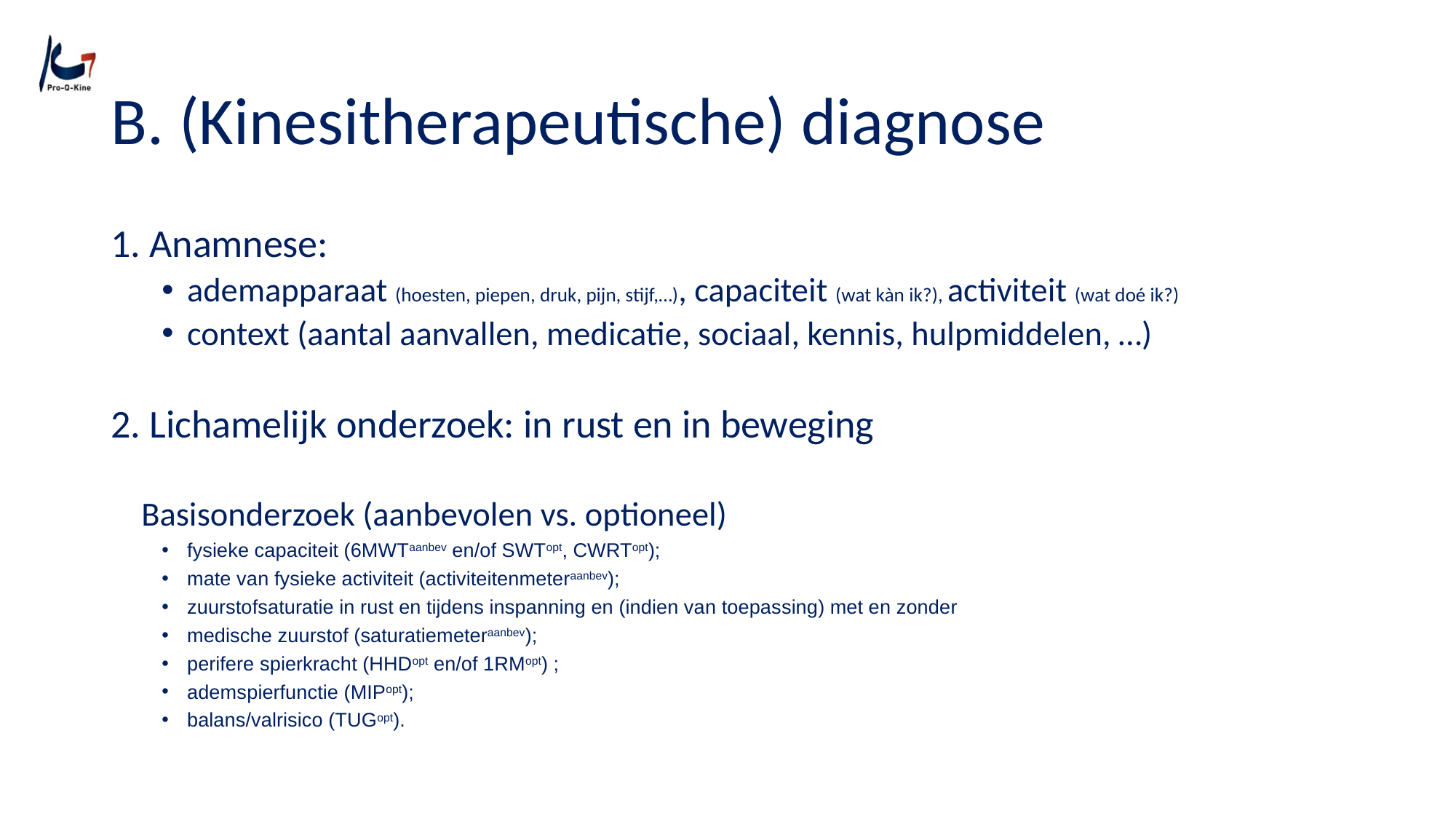

# B. (Kinesitherapeutische) diagnose
1. Anamnese:
ademapparaat (hoesten, piepen, druk, pijn, stijf,…), capaciteit (wat kàn ik?), activiteit (wat doé ik?)
context (aantal aanvallen, medicatie, sociaal, kennis, hulpmiddelen, …)
2. Lichamelijk onderzoek: in rust en in beweging
    Basisonderzoek (aanbevolen vs. optioneel)
fysieke capaciteit (6MWTaanbev en/of SWTopt, CWRTopt);
mate van fysieke activiteit (activiteitenmeteraanbev);
zuurstofsaturatie in rust en tijdens inspanning en (indien van toepassing) met en zonder
medische zuurstof (saturatiemeteraanbev);
perifere spierkracht (HHDopt en/of 1RMopt) ;
ademspierfunctie (MIPopt);
balans/valrisico (TUGopt).